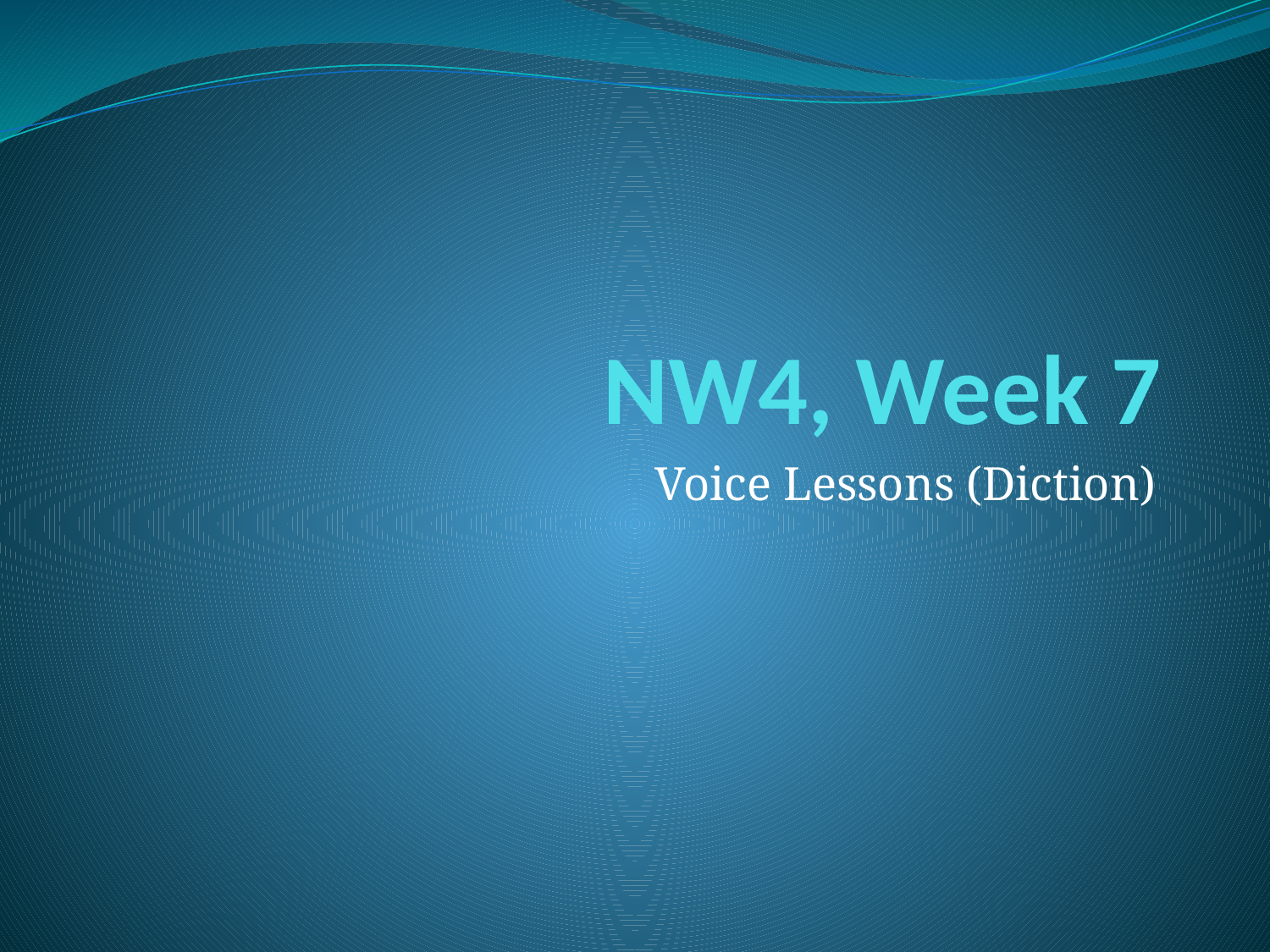

# NW4, Week 7
Voice Lessons (Diction)